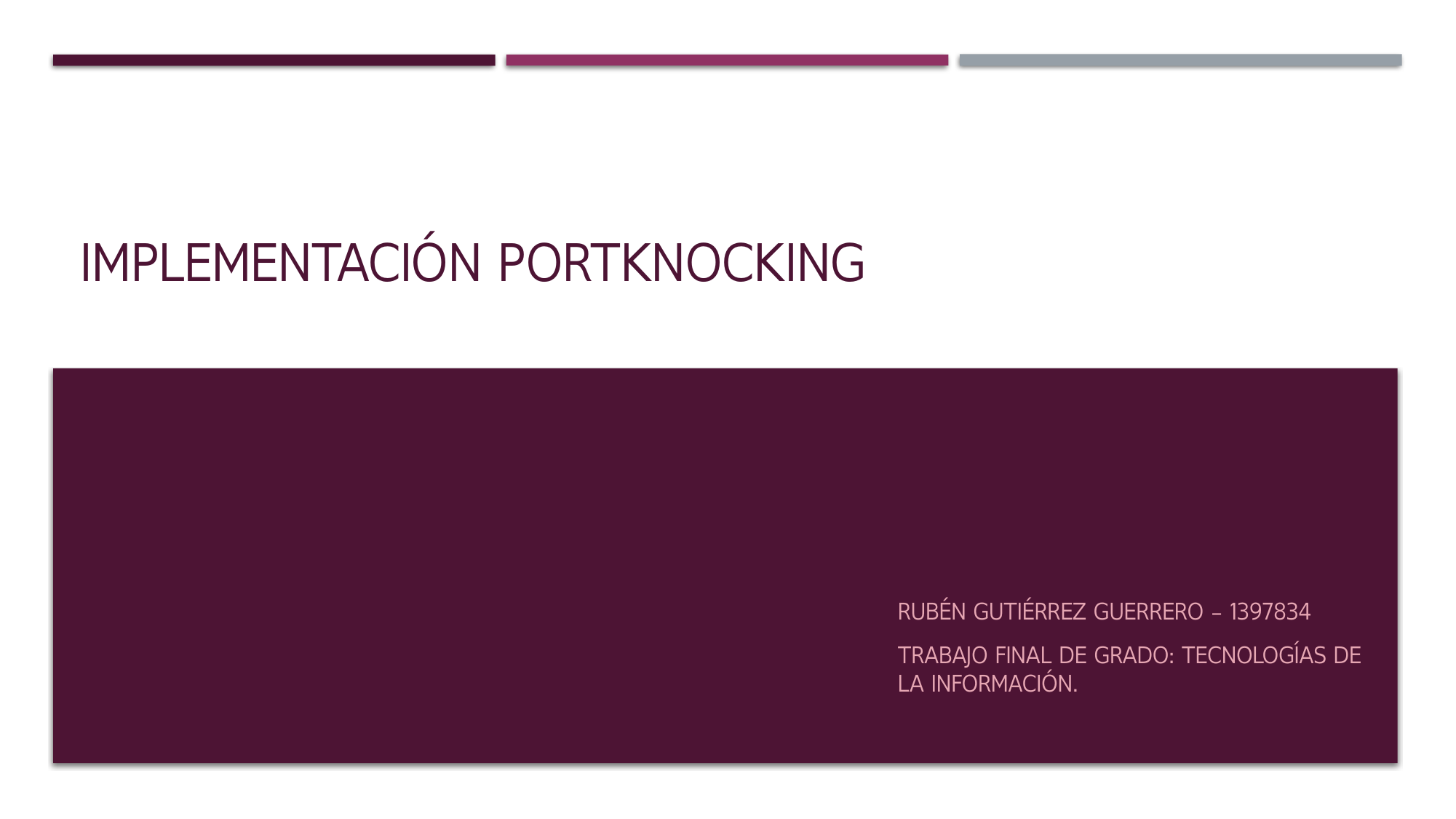

# ImPlementación Portknocking
Rubén Gutiérrez Guerrero – 1397834
Trabajo final de grado: Tecnologías de la InformacióN.